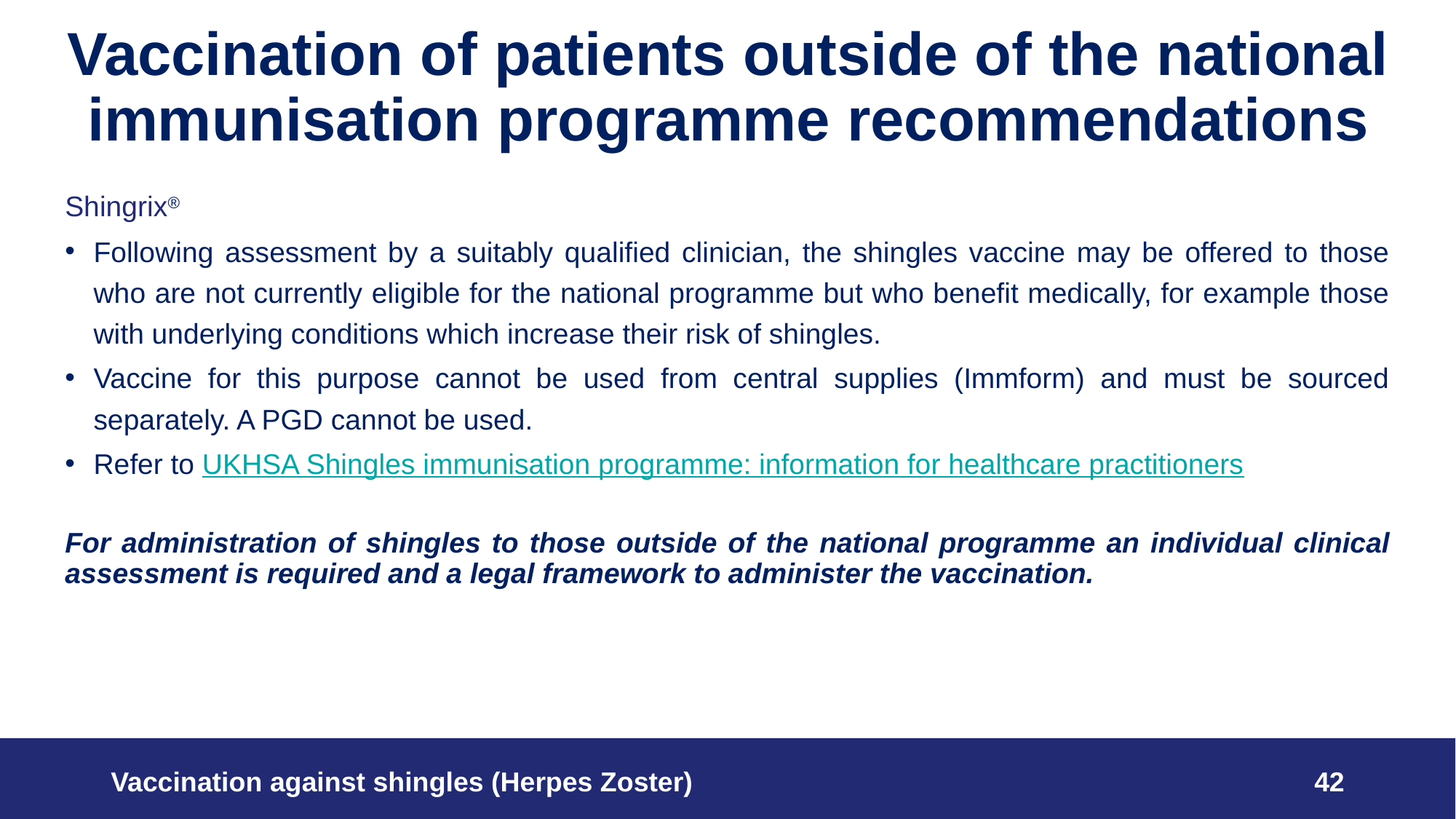

# Vaccination of patients outside of the national immunisation programme recommendations
Shingrix®
Following assessment by a suitably qualified clinician, the shingles vaccine may be offered to those who are not currently eligible for the national programme but who benefit medically, for example those with underlying conditions which increase their risk of shingles.
Vaccine for this purpose cannot be used from central supplies (Immform) and must be sourced separately. A PGD cannot be used.
Refer to UKHSA Shingles immunisation programme: information for healthcare practitioners

For administration of shingles to those outside of the national programme an individual clinical assessment is required and a legal framework to administer the vaccination.

Vaccination against shingles (Herpes Zoster)
42